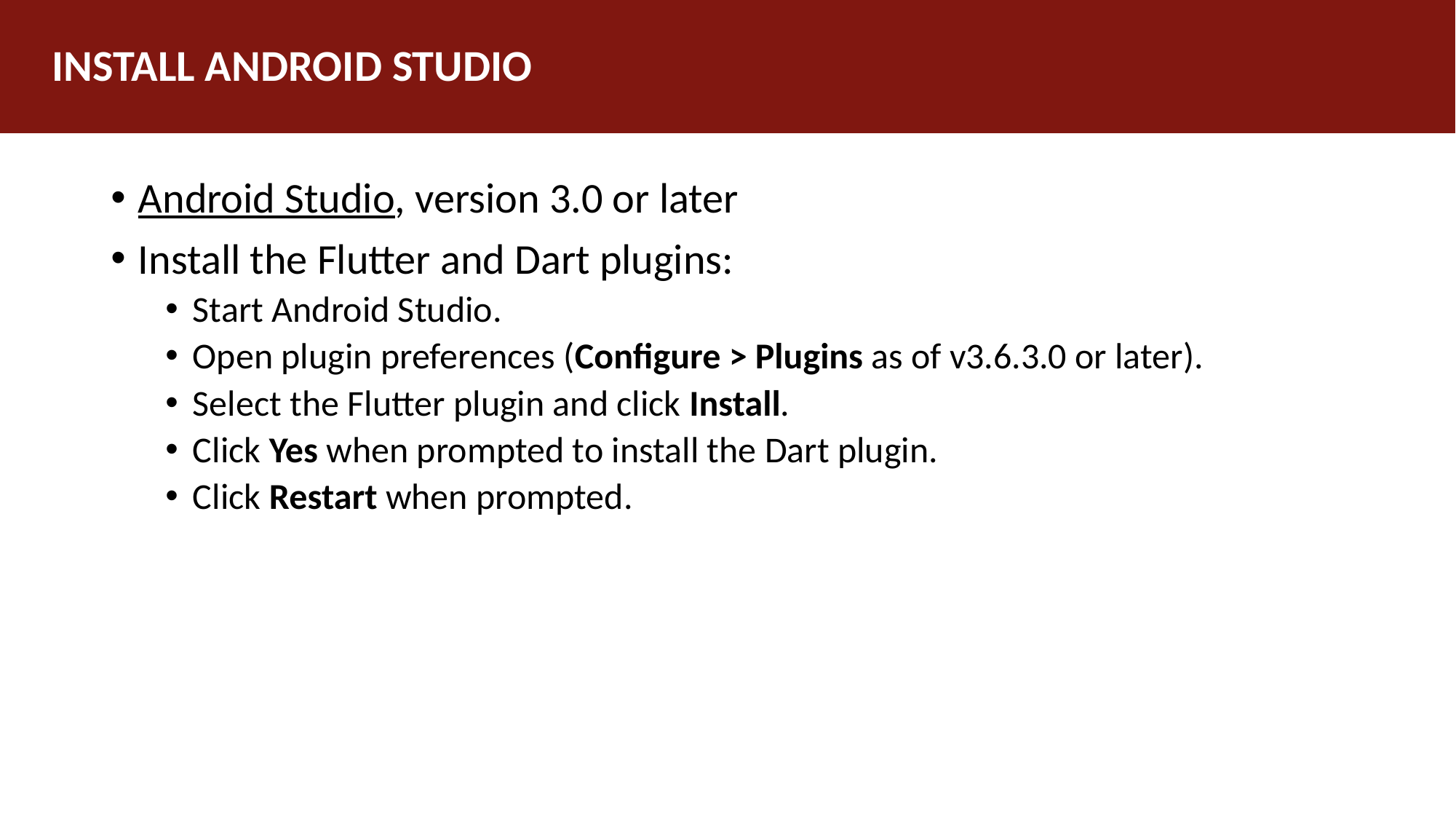

# INSTALL ANDROID STUDIO
Android Studio, version 3.0 or later
Install the Flutter and Dart plugins:
Start Android Studio.
Open plugin preferences (Configure > Plugins as of v3.6.3.0 or later).
Select the Flutter plugin and click Install.
Click Yes when prompted to install the Dart plugin.
Click Restart when prompted.